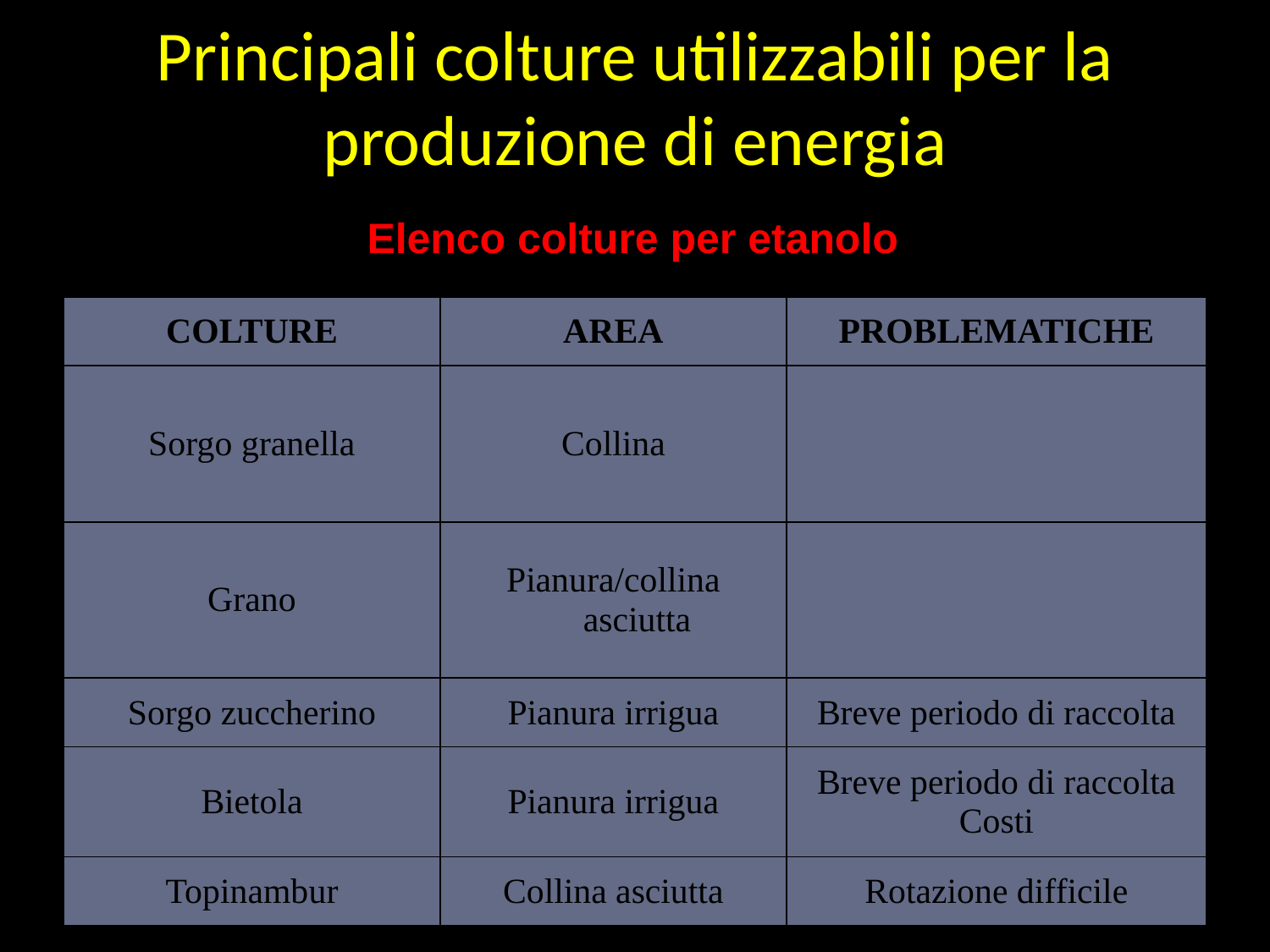

# Principali colture utilizzabili per la produzione di energia
Elenco colture per etanolo
| COLTURE | AREA | PROBLEMATICHE |
| --- | --- | --- |
| Sorgo granella | Collina |  |
| Grano | Pianura/collina asciutta |  |
| Sorgo zuccherino | Pianura irrigua | Breve periodo di raccolta |
| Bietola | Pianura irrigua | Breve periodo di raccolta Costi |
| Topinambur | Collina asciutta | Rotazione difficile |